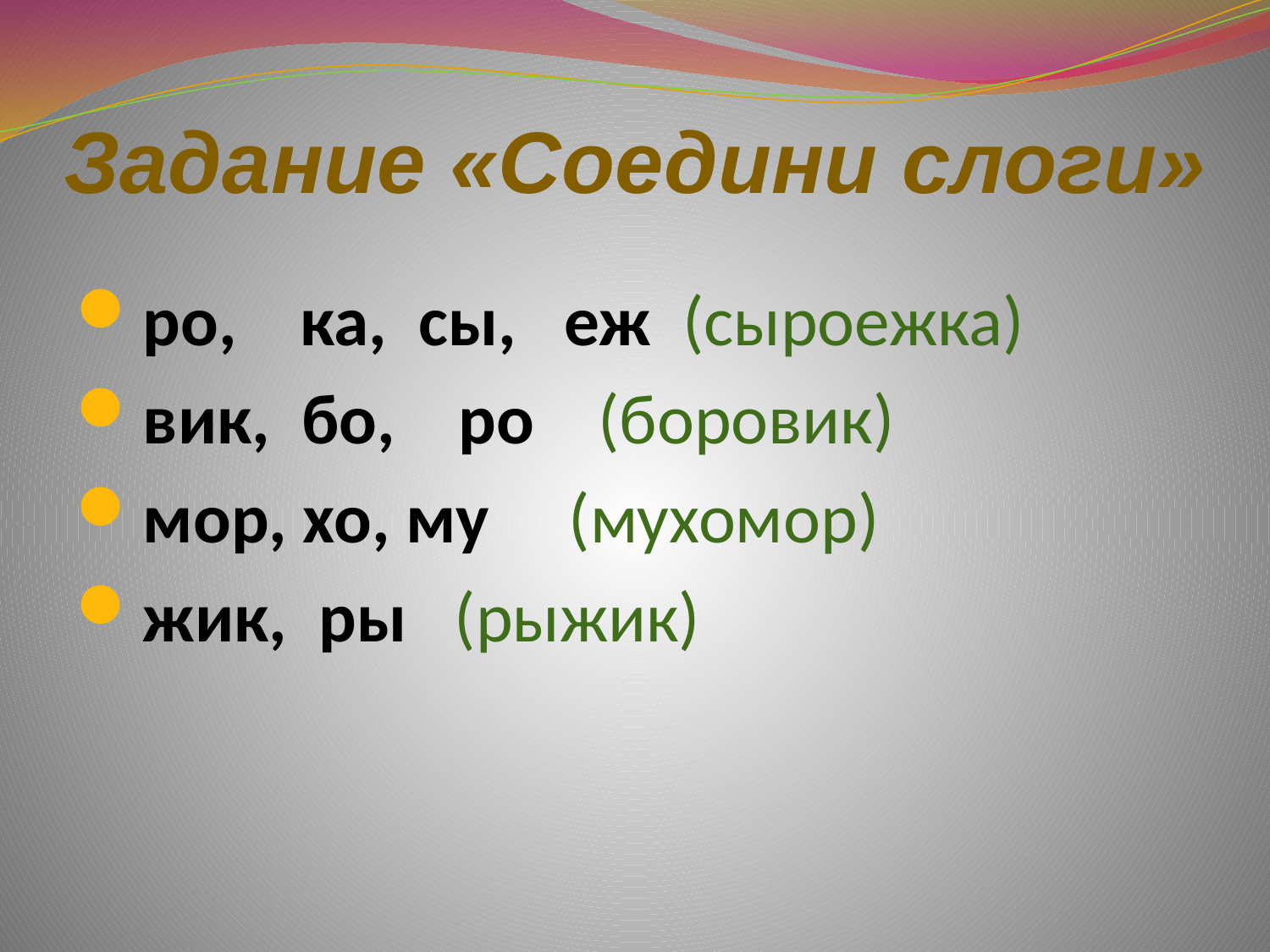

# Задание «Соедини слоги»
ро,    ка,  сы,   еж  (сыроежка)
вик,  бо,    ро    (боровик)
мор, хо, му     (мухомор)
жик,  ры   (рыжик)